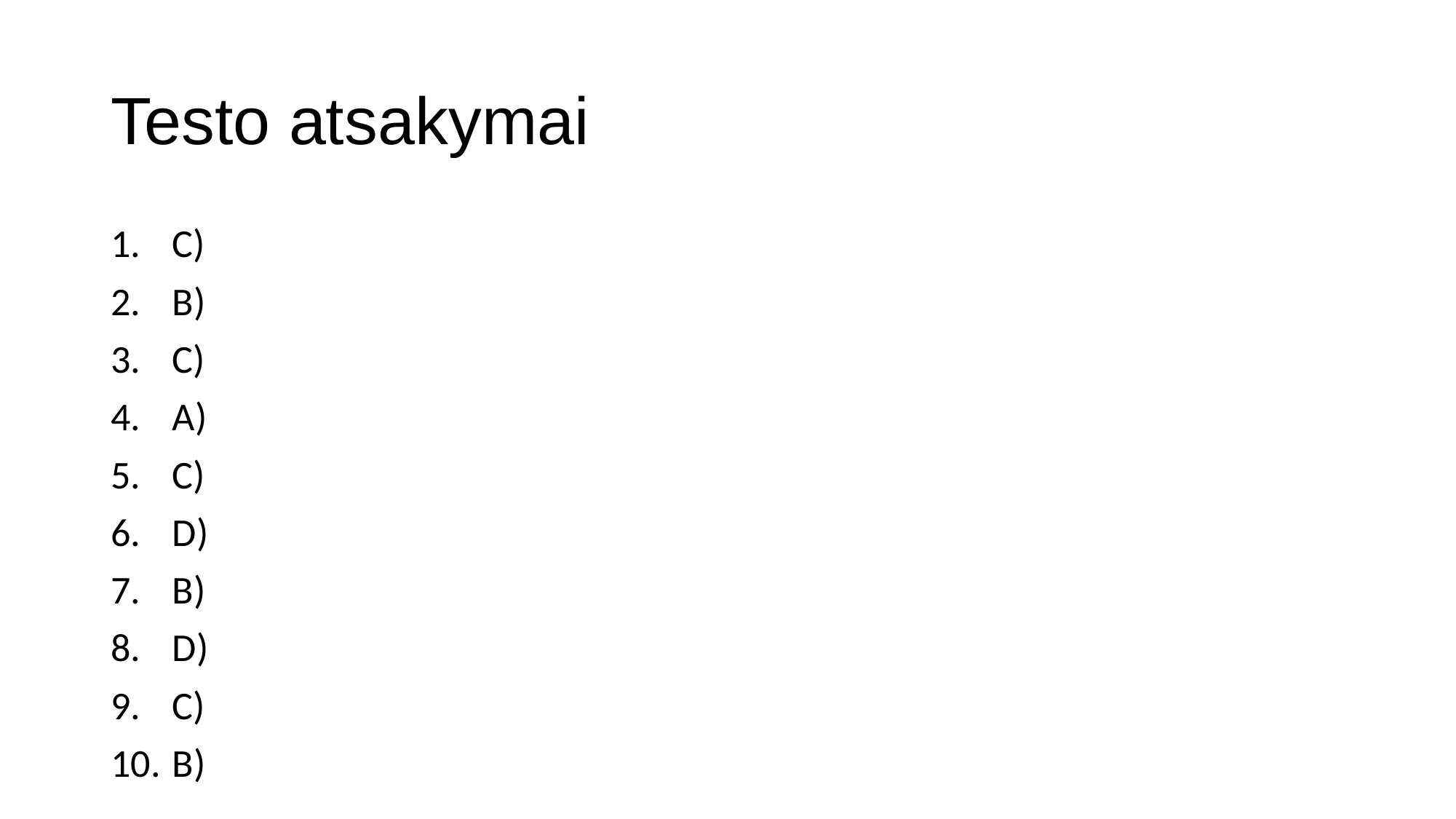

# Testo atsakymai
C)
B)
C)
A)
C)
D)
B)
D)
C)
B)